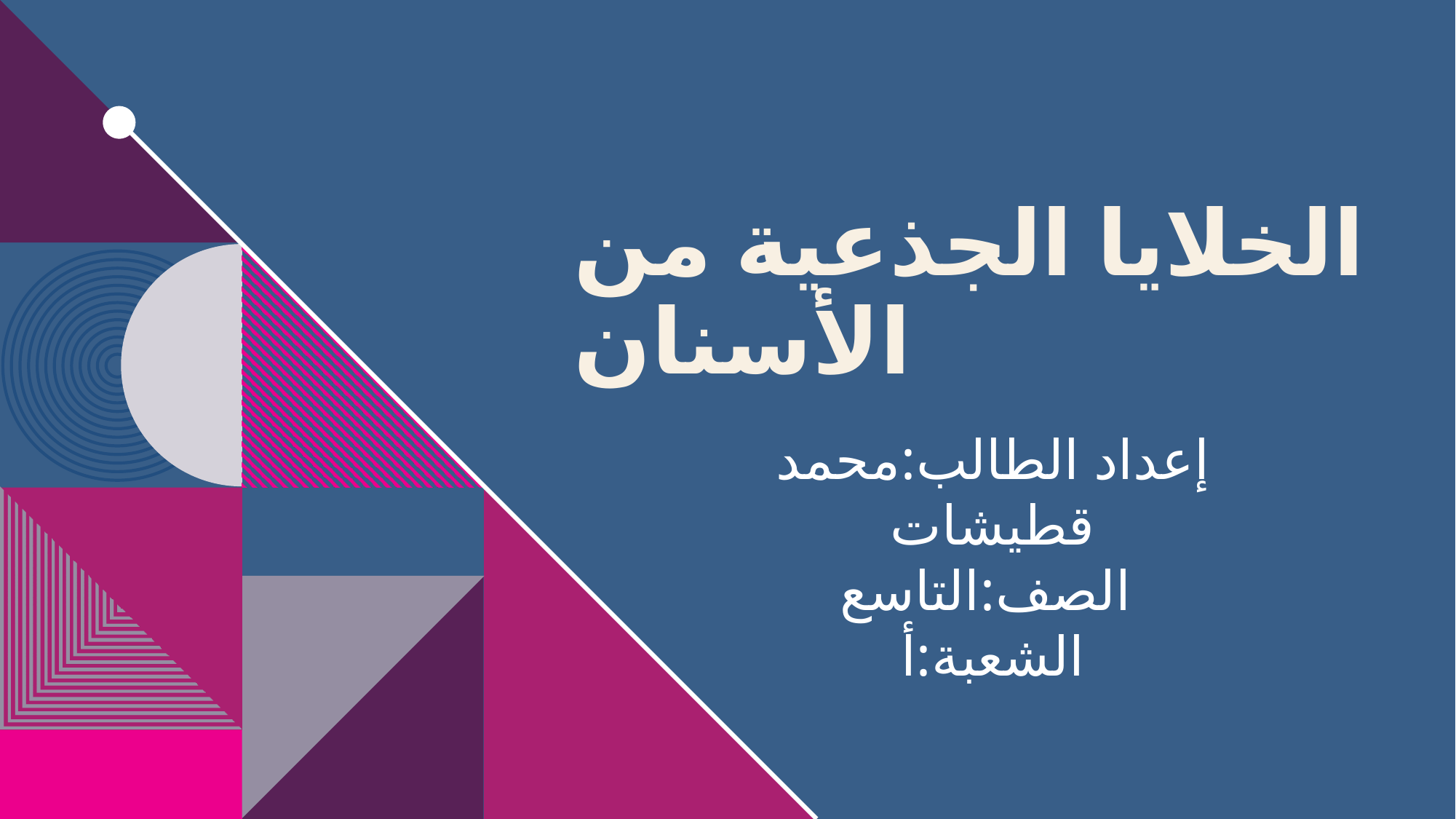

# الخلايا الجذعية من الأسنان
إعداد الطالب:محمد قطيشات
 الصف:التاسع
الشعبة:أ